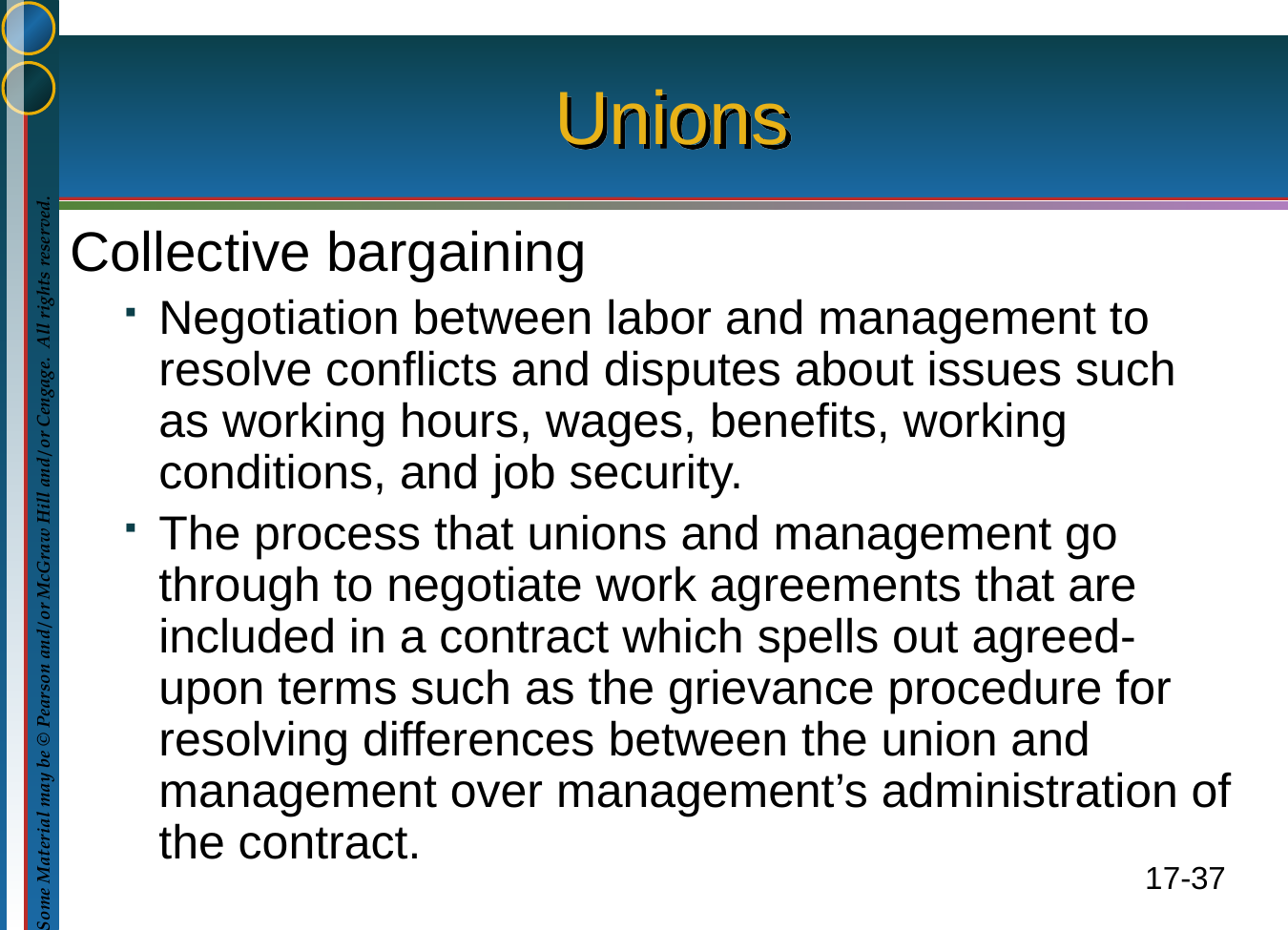

# Unions
Collective bargaining
Negotiation between labor and management to resolve conflicts and disputes about issues such as working hours, wages, benefits, working conditions, and job security.
The process that unions and management go through to negotiate work agreements that are included in a contract which spells out agreed-upon terms such as the grievance procedure for resolving differences between the union and management over management’s administration of the contract.